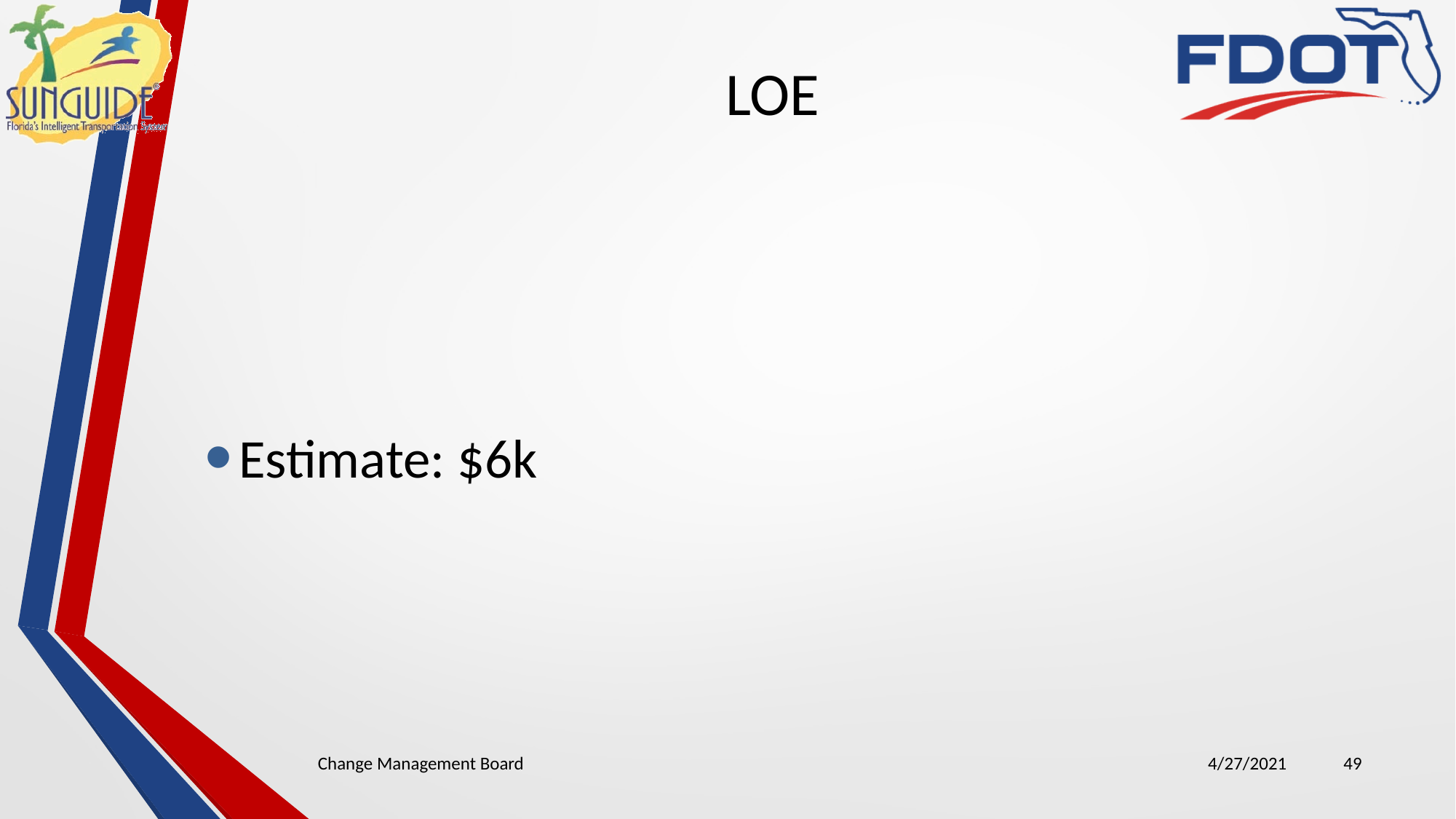

# LOE
Estimate: $6k

Change Management Board
4/27/2021
49